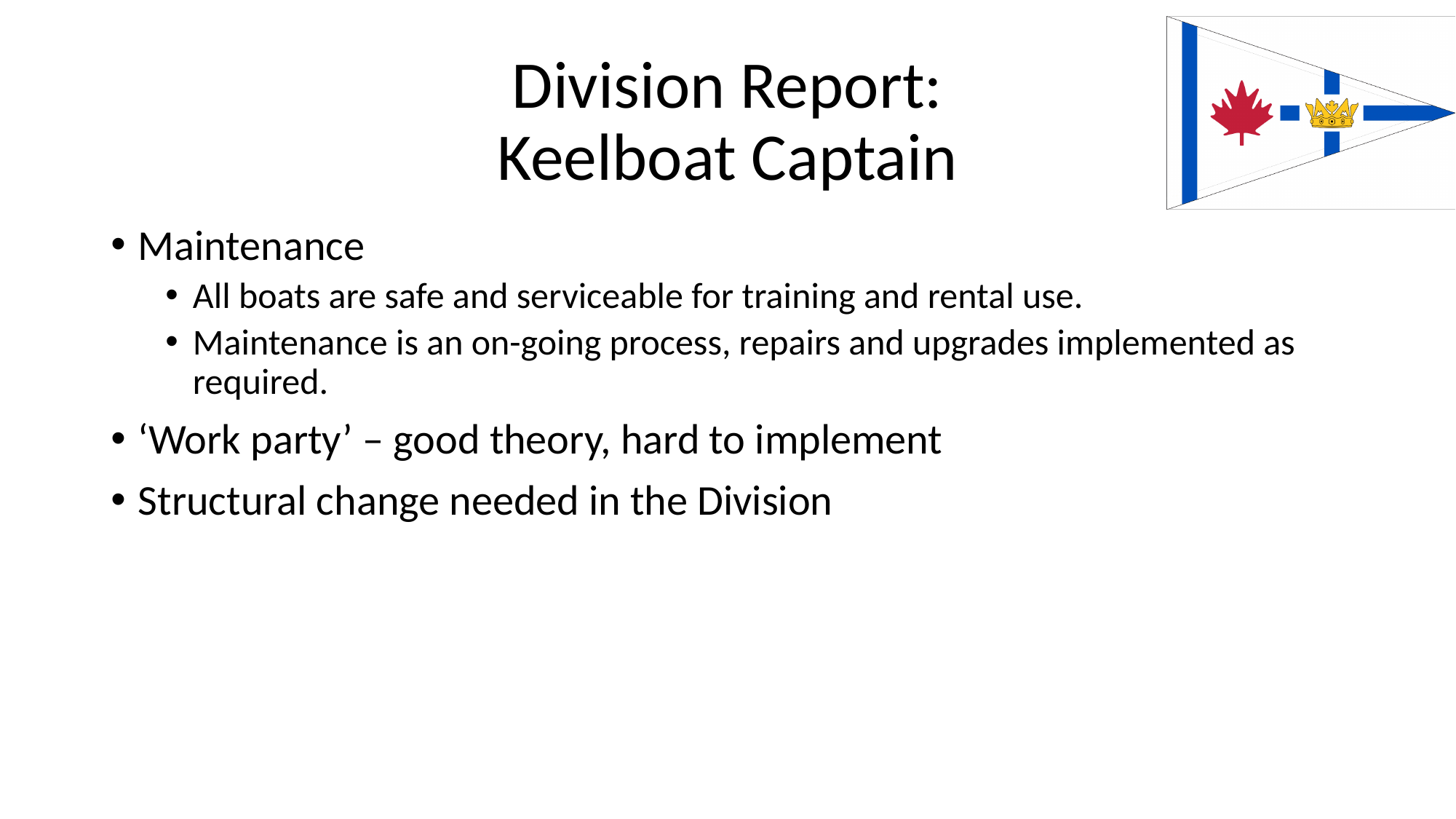

# Division Report: Keelboat Captain
Maintenance
All boats are safe and serviceable for training and rental use.
Maintenance is an on-going process, repairs and upgrades implemented as required.
‘Work party’ – good theory, hard to implement
Structural change needed in the Division